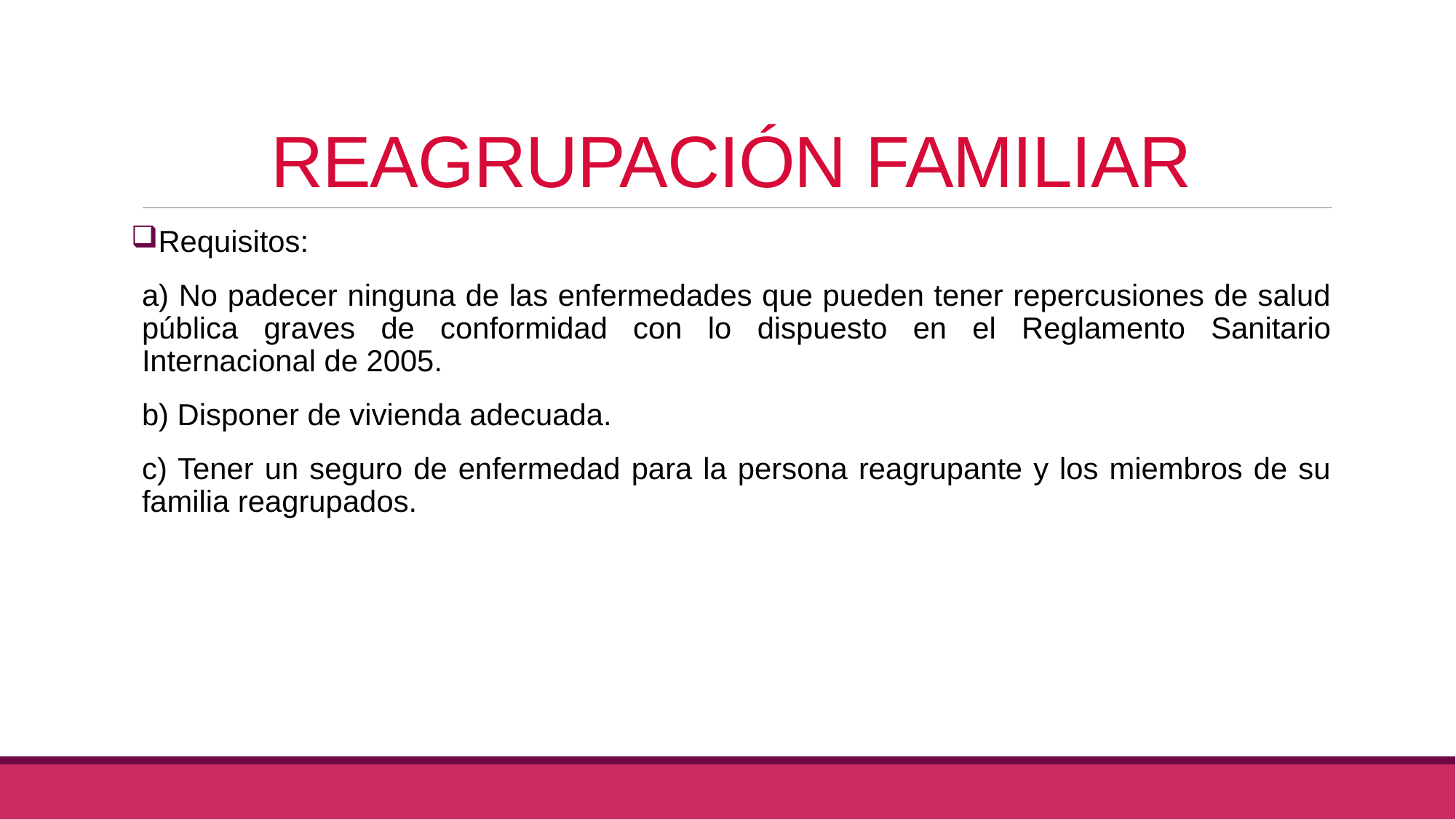

# REAGRUPACIÓN FAMILIAR
Requisitos:
a) No padecer ninguna de las enfermedades que pueden tener repercusiones de salud pública graves de conformidad con lo dispuesto en el Reglamento Sanitario Internacional de 2005.
b) Disponer de vivienda adecuada.
c) Tener un seguro de enfermedad para la persona reagrupante y los miembros de su familia reagrupados.